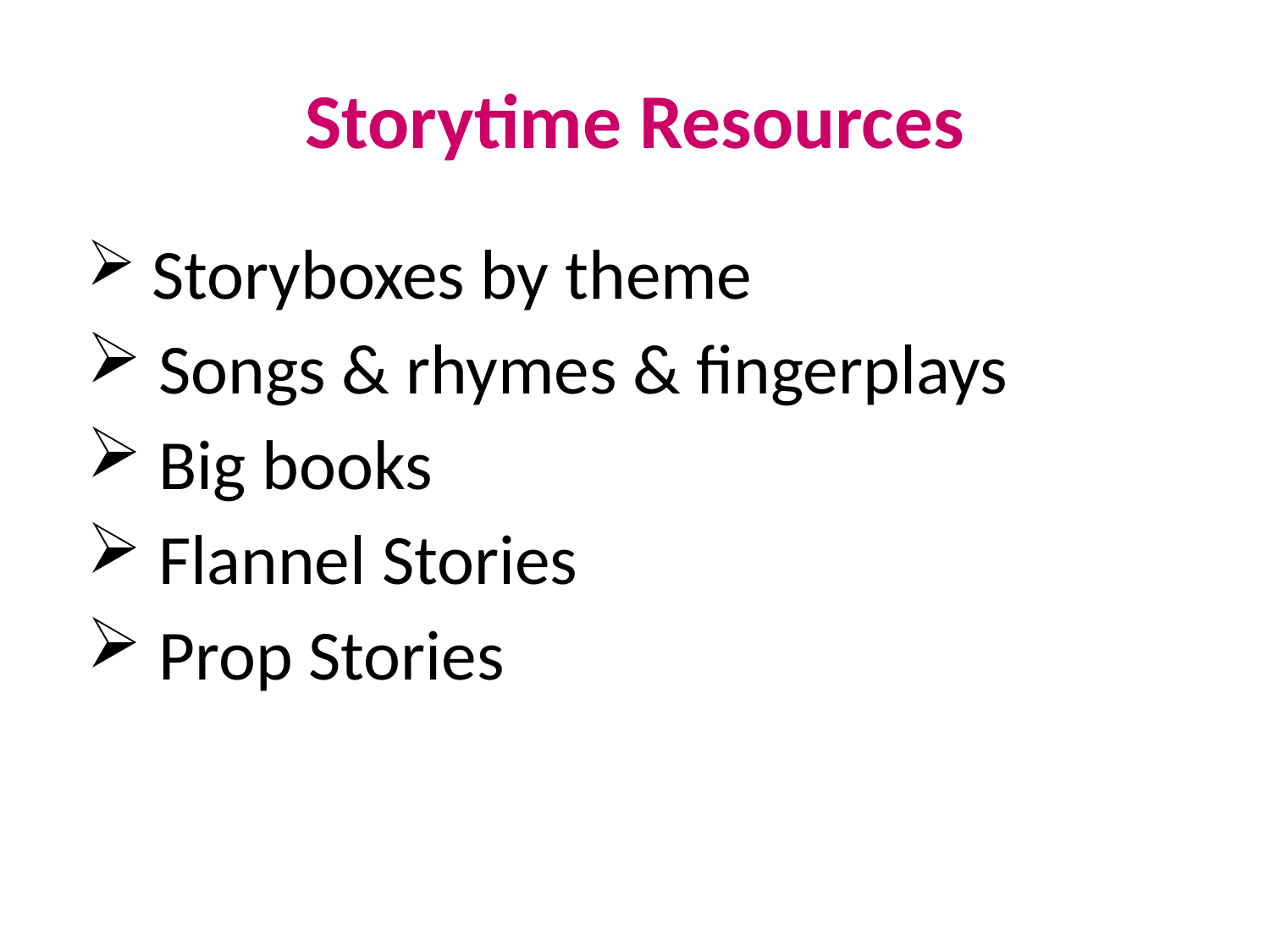

# Storytime Resources
 Storyboxes by theme
 Songs & rhymes & fingerplays
 Big books
 Flannel Stories
 Prop Stories